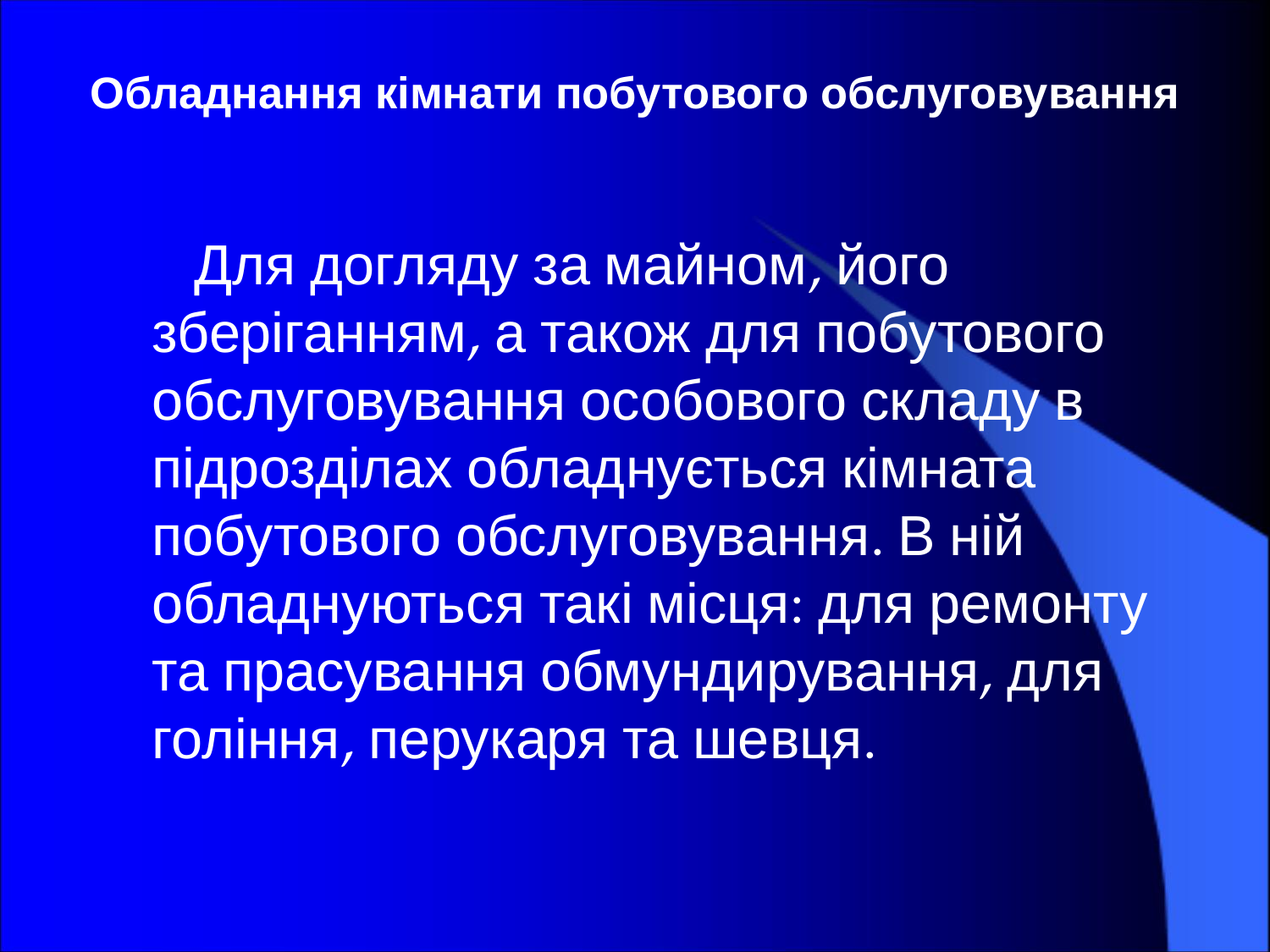

Обладнання кімнати побутового обслуговування
       Для догляду за майном, його зберіганням, а також для побутового обслуговування особового складу в підрозділах обладнується кімната побутового обслуговування. В ній обладнуються такі місця: для ремонту та прасування обмундирування, для гоління, перукаря та шевця.